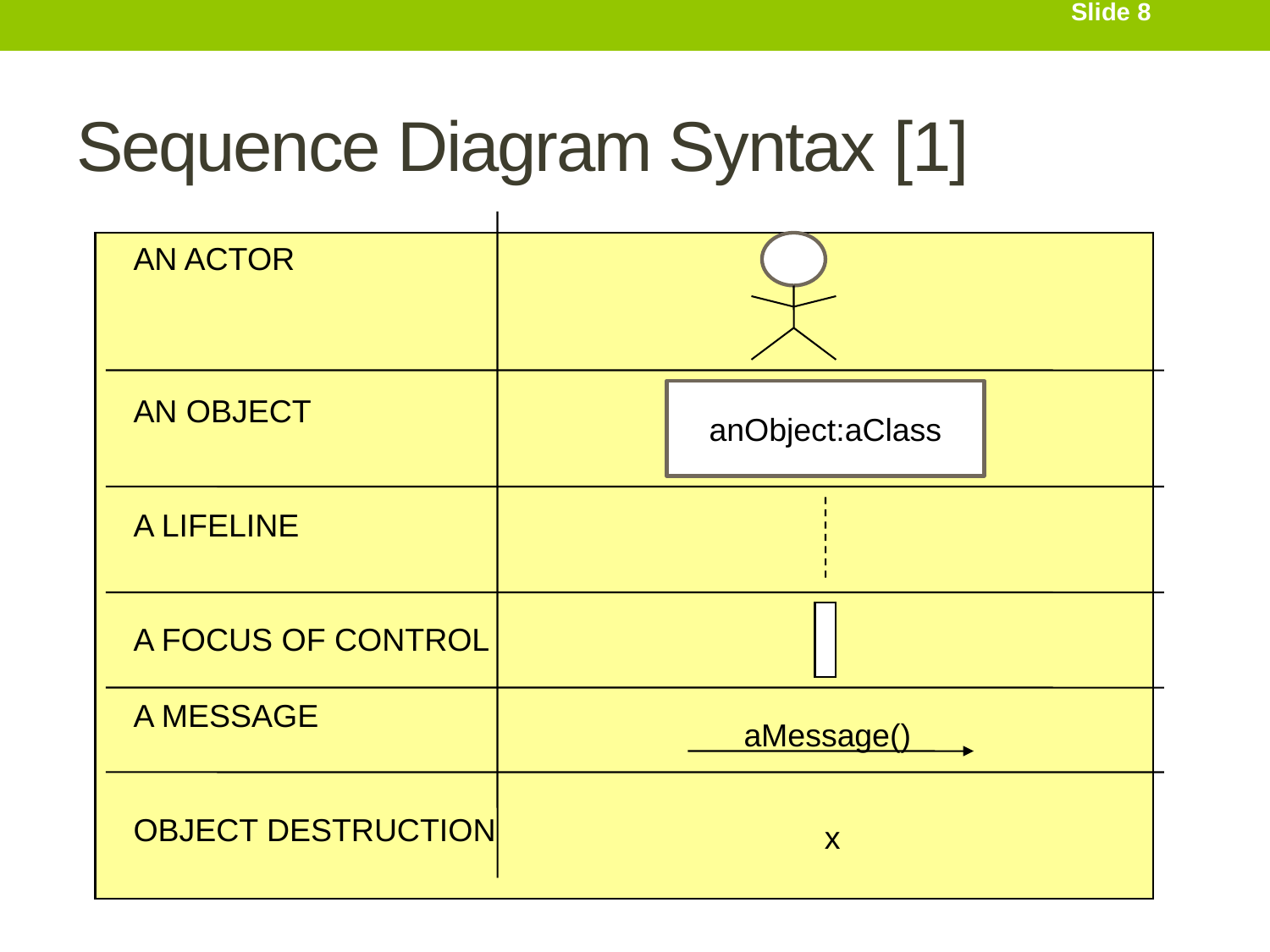

Slide 8

# Sequence Diagram Syntax [1]

AN ACTOR

AN OBJECT

A LIFELINE

A FOCUS OF CONTROL

A MESSAGE

OBJECT DESTRUCTION

anObject:aClass

           aMessage()

x